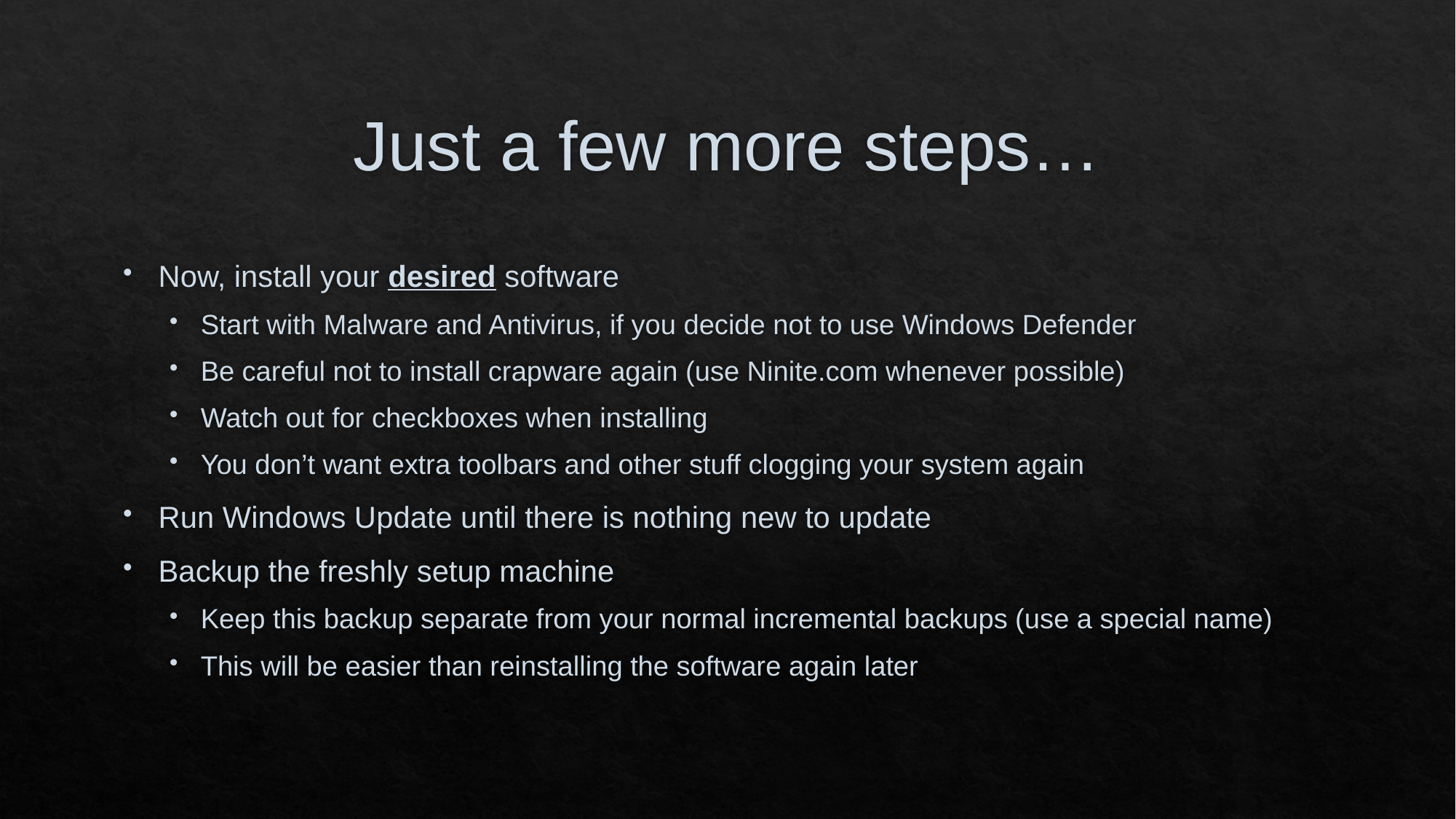

# Just a few more steps…
Now, install your desired software
Start with Malware and Antivirus, if you decide not to use Windows Defender
Be careful not to install crapware again (use Ninite.com whenever possible)
Watch out for checkboxes when installing
You don’t want extra toolbars and other stuff clogging your system again
Run Windows Update until there is nothing new to update
Backup the freshly setup machine
Keep this backup separate from your normal incremental backups (use a special name)
This will be easier than reinstalling the software again later